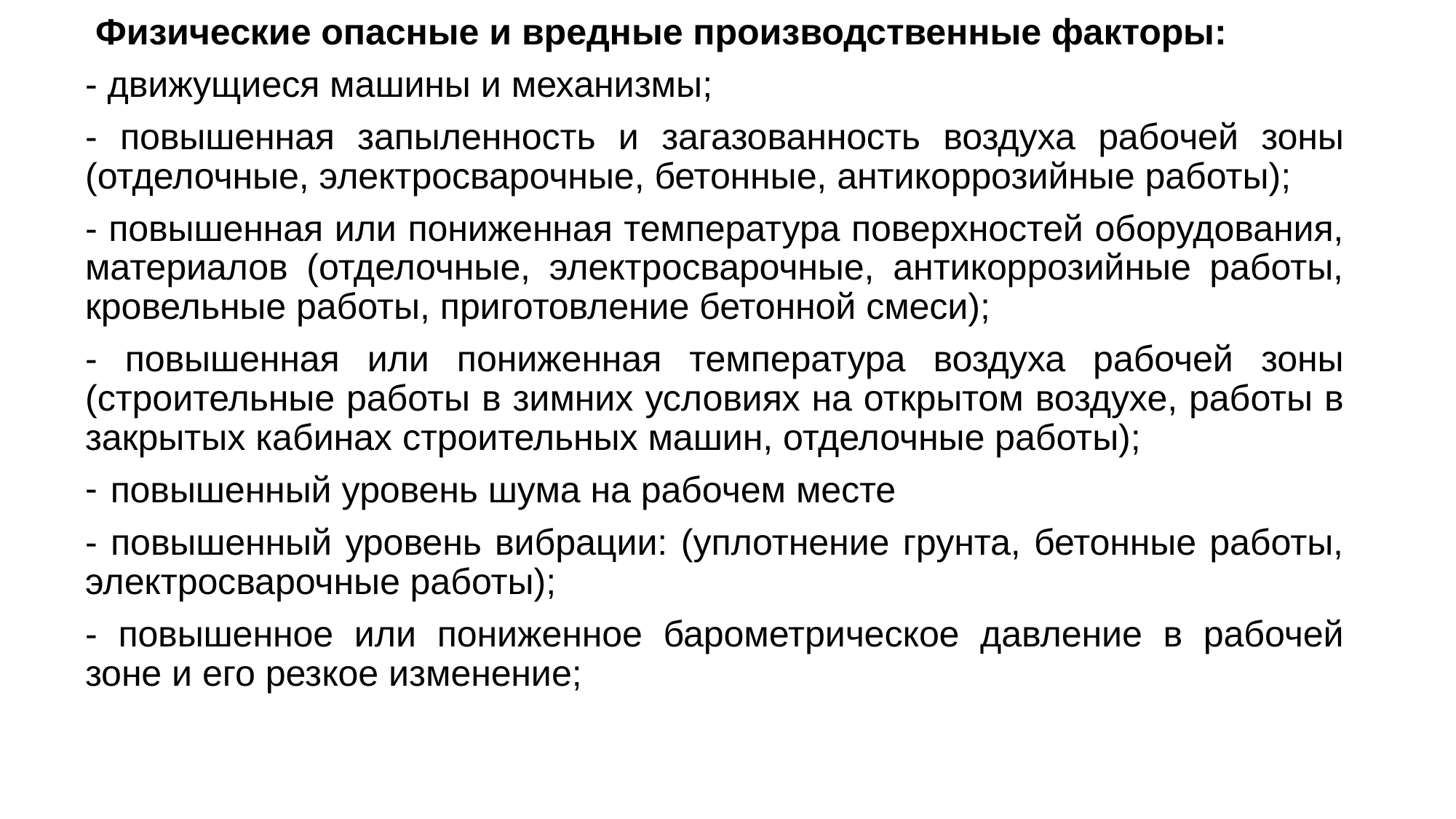

Физические опасные и вредные производственные факторы:
- движущиеся машины и механизмы;
- повышенная запыленность и загазованность воздуха рабочей зоны (отделочные, электросварочные, бетонные, антикоррозийные работы);
- повышенная или пониженная температура поверхностей оборудования, материалов (отделочные, электросварочные, антикоррозийные работы, кровельные работы, приготовление бетонной смеси);
- повышенная или пониженная температура воздуха рабочей зоны (строительные работы в зимних условиях на открытом воздухе, работы в закрытых кабинах строительных машин, отделочные работы);
повышенный уровень шума на рабочем месте
- повышенный уровень вибрации: (уплотнение грунта, бетонные работы, электросварочные работы);
- повышенное или пониженное барометрическое давление в рабочей зоне и его резкое изменение;